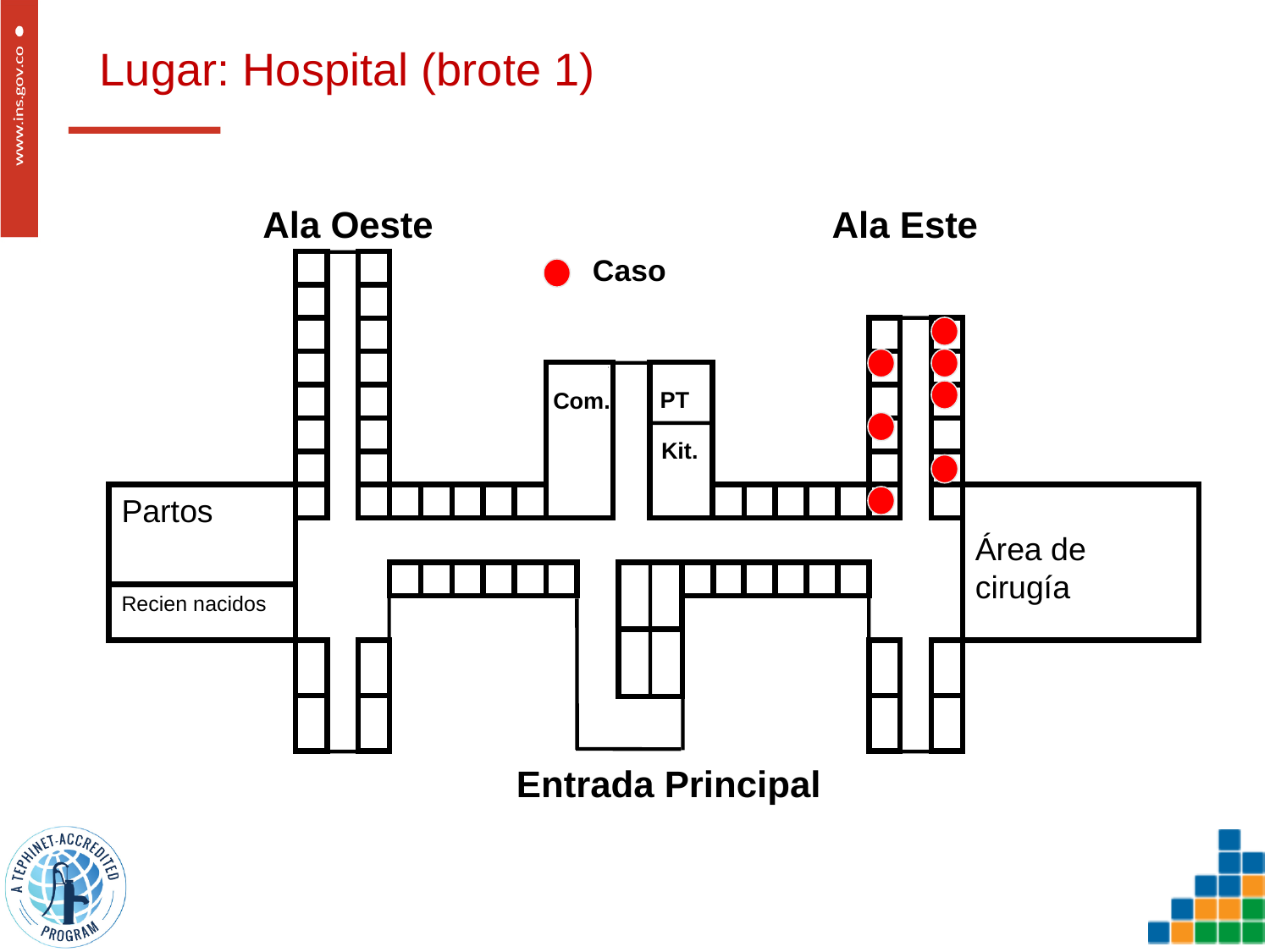

# Lugar: Hospital (brote 1)
Ala Oeste
Ala Este

Caso

PT
Com.

Kit.

Partos

Área de cirugía

Recien nacidos

Entrada Principal